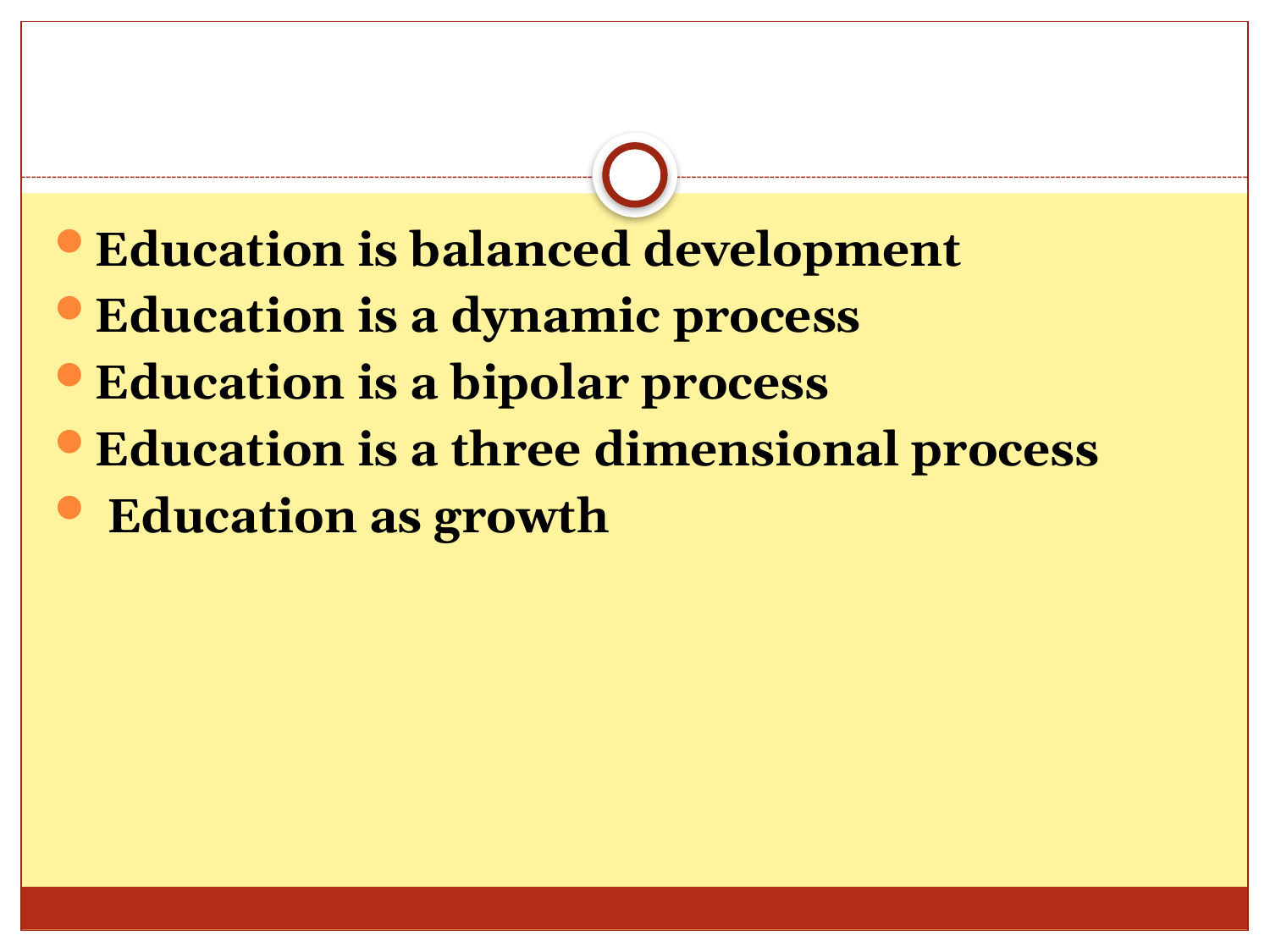

Education is balanced development
Education is a dynamic process
Education is a bipolar process
Education is a three dimensional process
 Education as growth